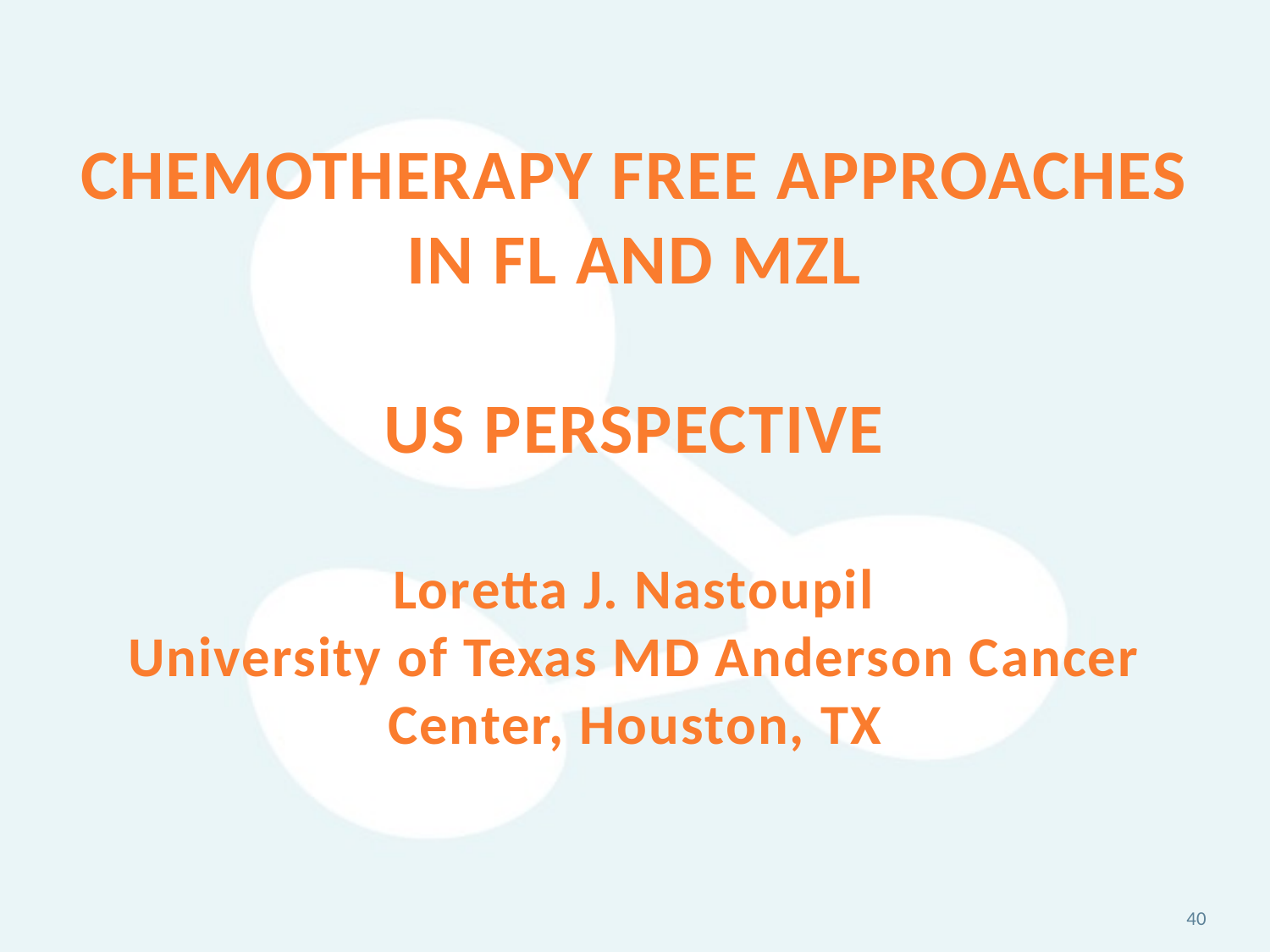

# Chemotherapy Free Approaches in FL and MZL US perspective Loretta J. Nastoupil University of Texas MD Anderson Cancer Center, Houston, TX
40